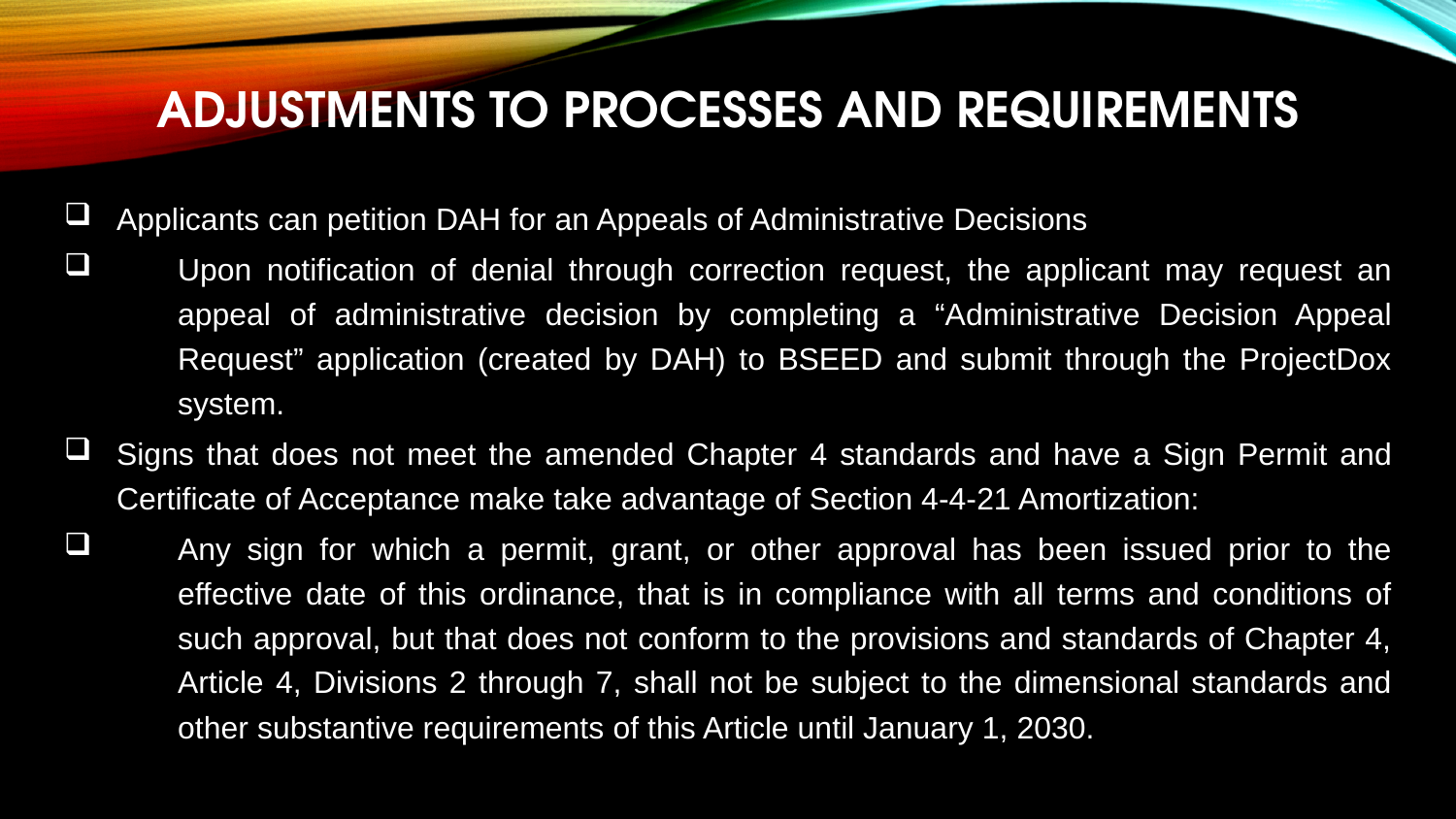

# Adjustments to processes and requirements
Applicants can petition DAH for an Appeals of Administrative Decisions
Upon notification of denial through correction request, the applicant may request an appeal of administrative decision by completing a “Administrative Decision Appeal Request” application (created by DAH) to BSEED and submit through the ProjectDox system.
Signs that does not meet the amended Chapter 4 standards and have a Sign Permit and Certificate of Acceptance make take advantage of Section 4-4-21 Amortization:
Any sign for which a permit, grant, or other approval has been issued prior to the effective date of this ordinance, that is in compliance with all terms and conditions of such approval, but that does not conform to the provisions and standards of Chapter 4, Article 4, Divisions 2 through 7, shall not be subject to the dimensional standards and other substantive requirements of this Article until January 1, 2030.